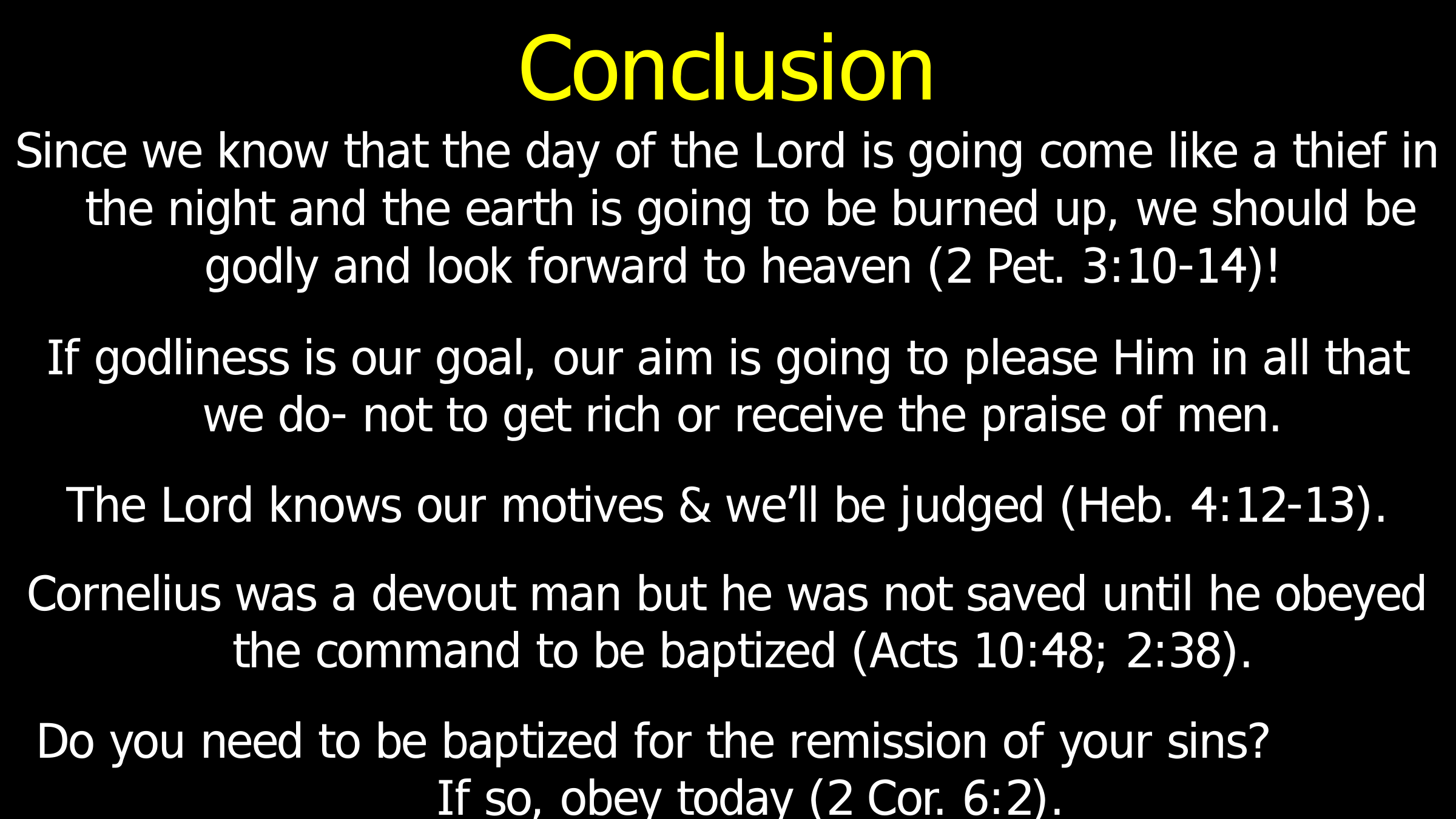

# Conclusion
Since we know that the day of the Lord is going come like a thief in the night and the earth is going to be burned up, we should be godly and look forward to heaven (2 Pet. 3:10-14)!

If godliness is our goal, our aim is going to please Him in all that we do- not to get rich or receive the praise of men.

The Lord knows our motives & we’ll be judged (Heb. 4:12-13).

Cornelius was a devout man but he was not saved until he obeyed the command to be baptized (Acts 10:48; 2:38).

Do you need to be baptized for the remission of your sins?           If so, obey today (2 Cor. 6:2).